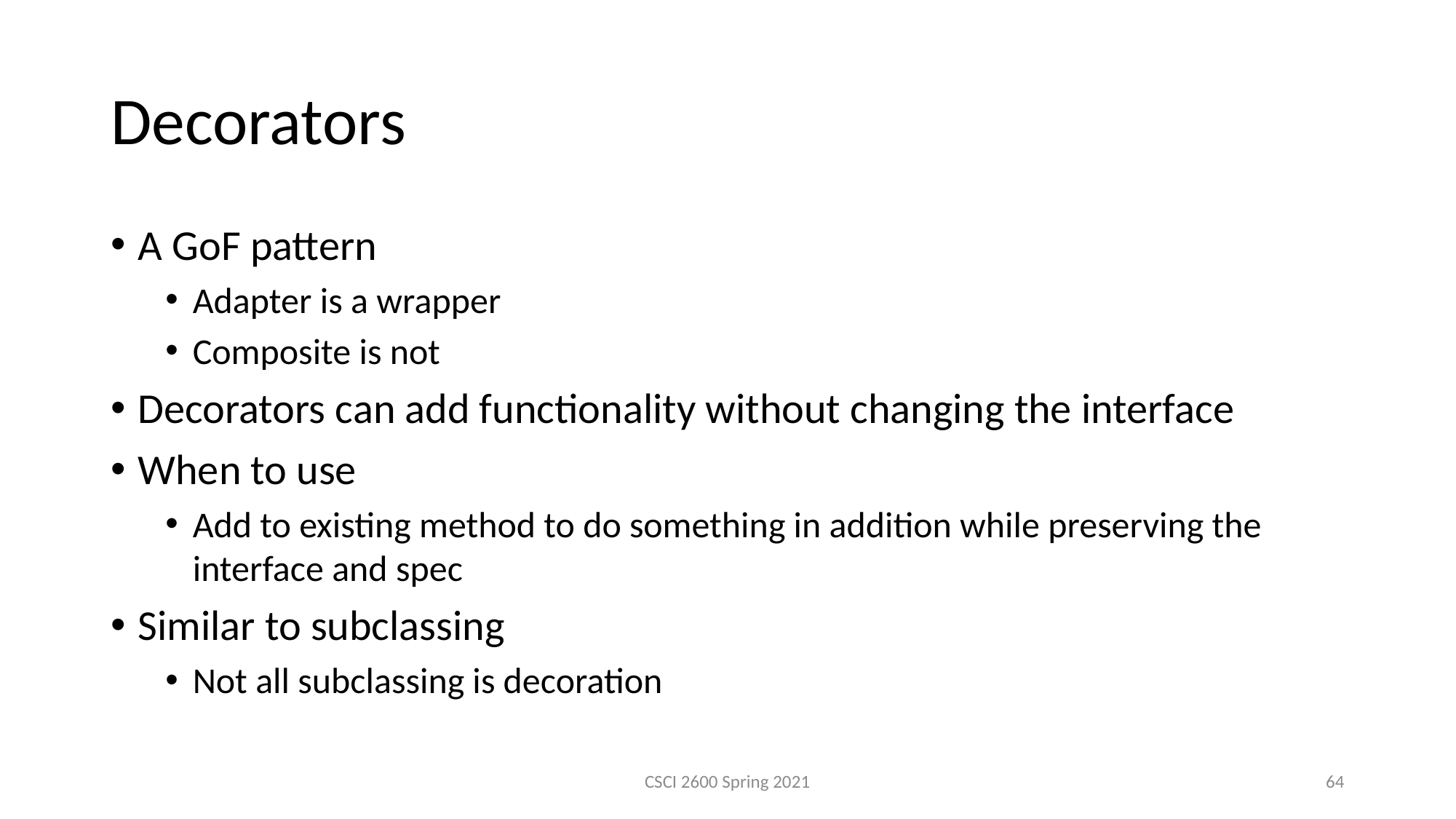

Decorators
A GoF pattern
Adapter is a wrapper
Composite is not
Decorators can add functionality without changing the interface
When to use
Add to existing method to do something in addition while preserving the interface and spec
Similar to subclassing
Not all subclassing is decoration
CSCI 2600 Spring 2021
64